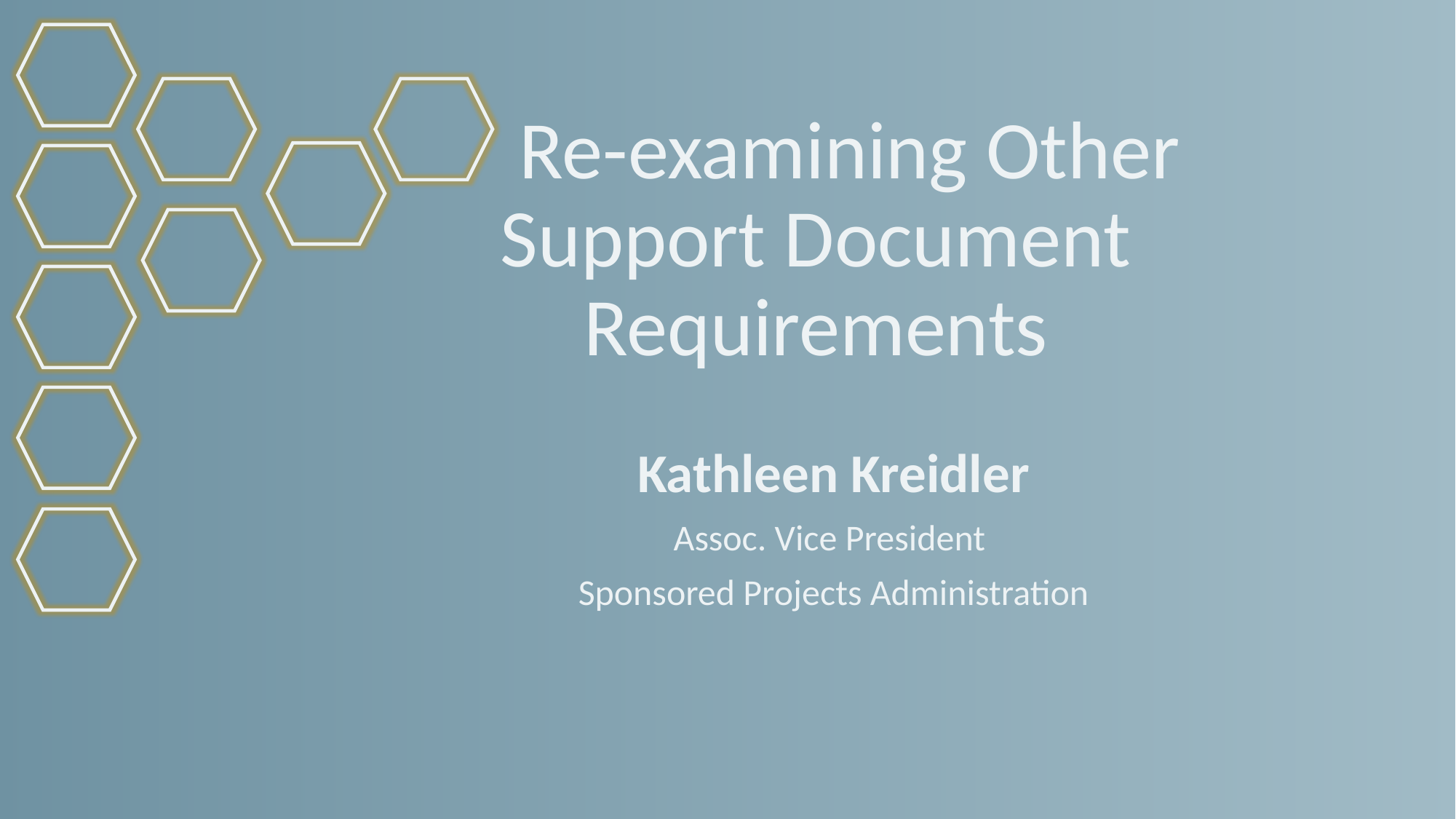

# Re-examining Other Support Document Requirements
Kathleen Kreidler
Assoc. Vice President
Sponsored Projects Administration